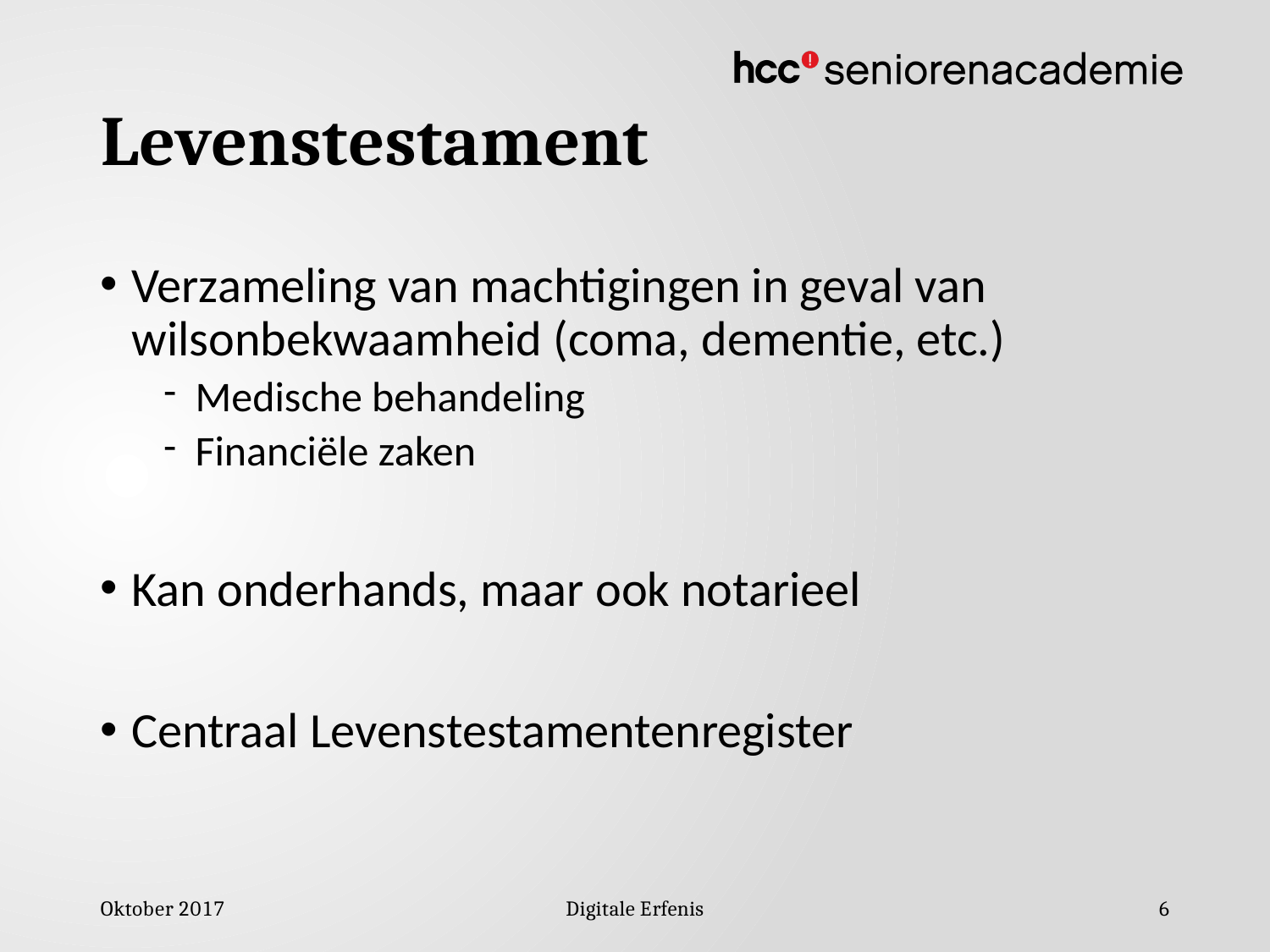

# Levenstestament
Verzameling van machtigingen in geval van wilsonbekwaamheid (coma, dementie, etc.)
Medische behandeling
Financiële zaken

Kan onderhands, maar ook notarieel

Centraal Levenstestamentenregister
Oktober 2017
Digitale Erfenis
6